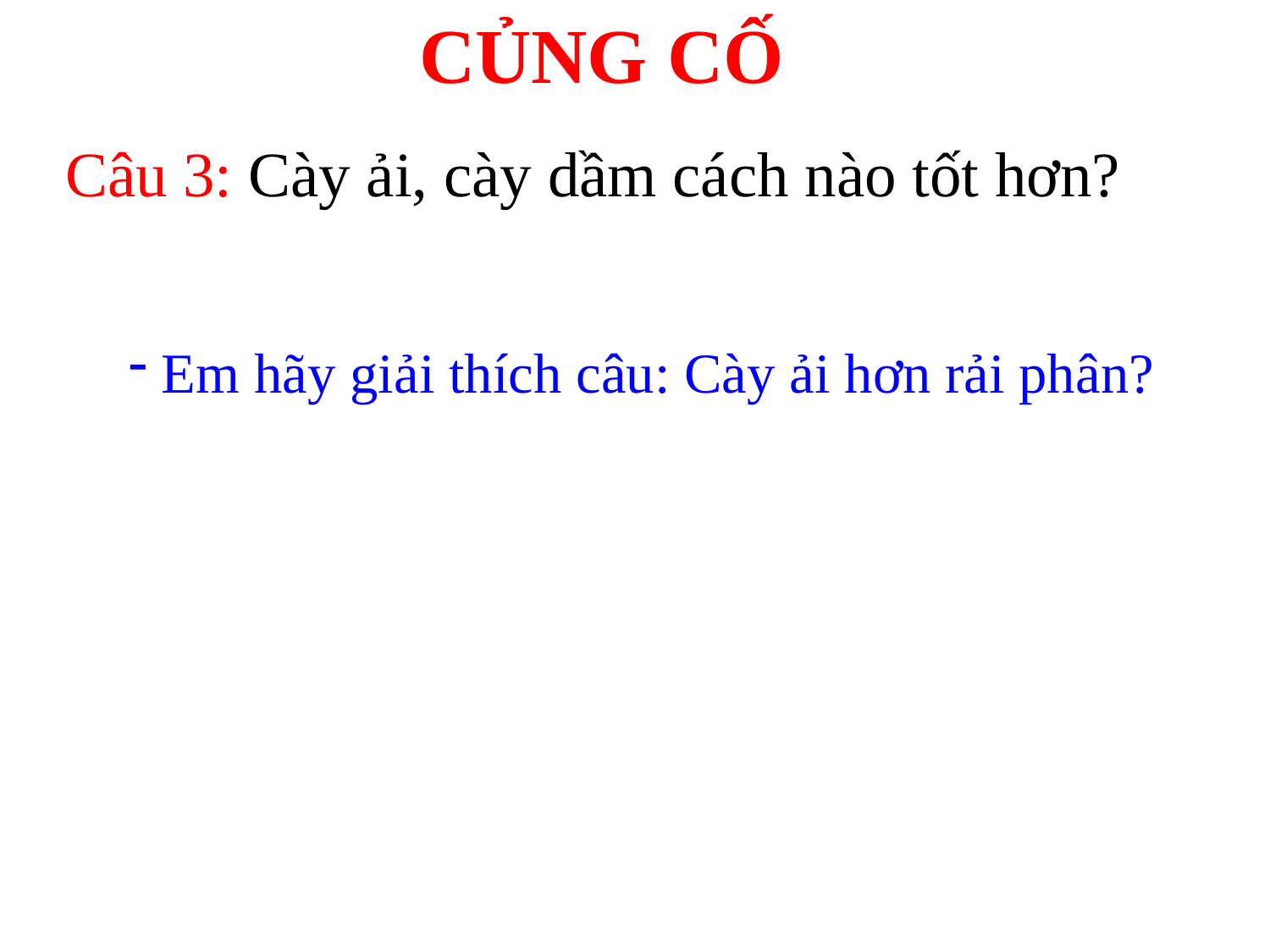

CỦNG CỐ
Câu 3: Cày ải, cày dầm cách nào tốt hơn?

 Em hãy giải thích câu: Cày ải hơn rải phân?